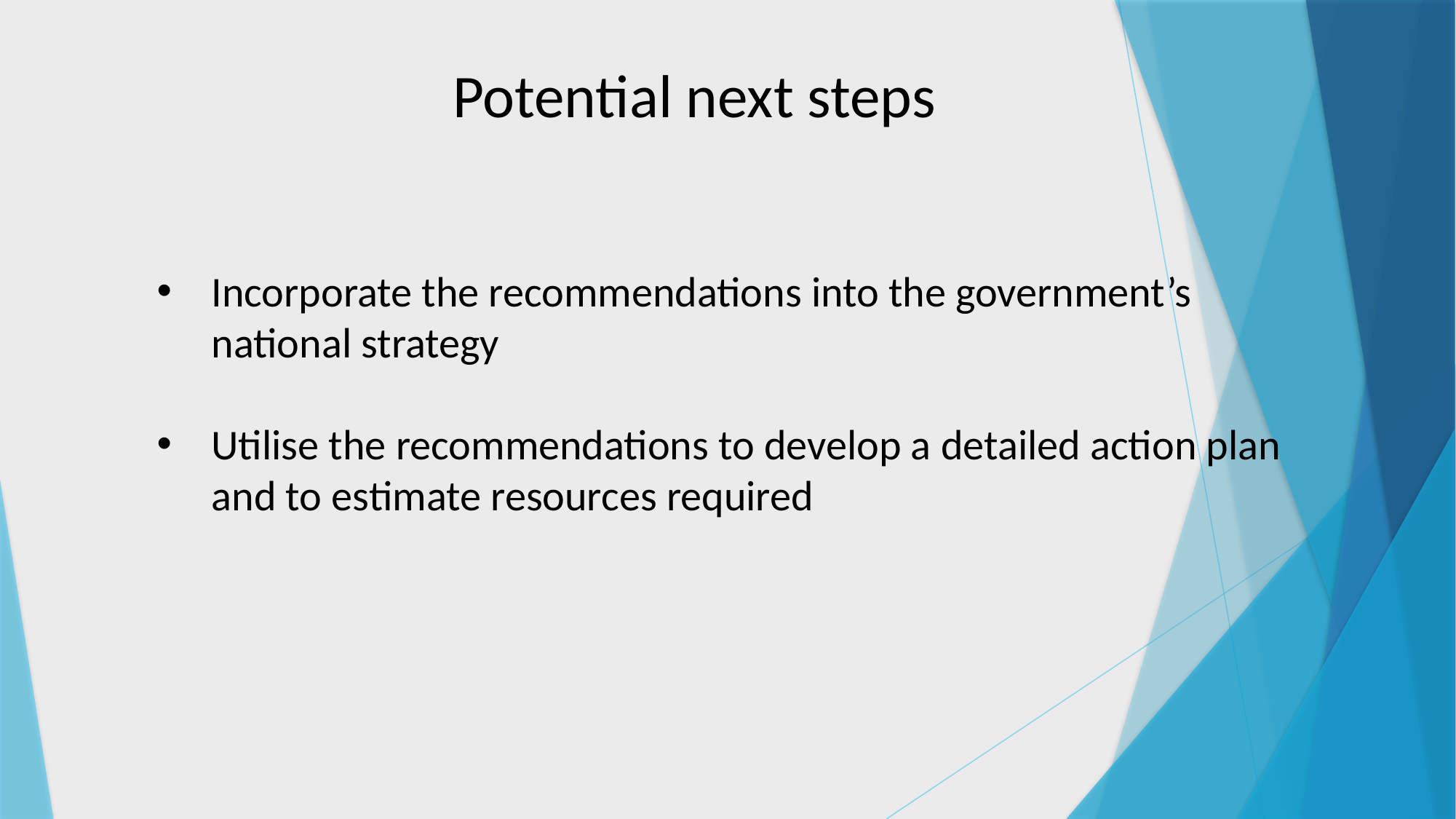

# Potential next steps
Incorporate the recommendations into the government’s national strategy

Utilise the recommendations to develop a detailed action plan and to estimate resources required